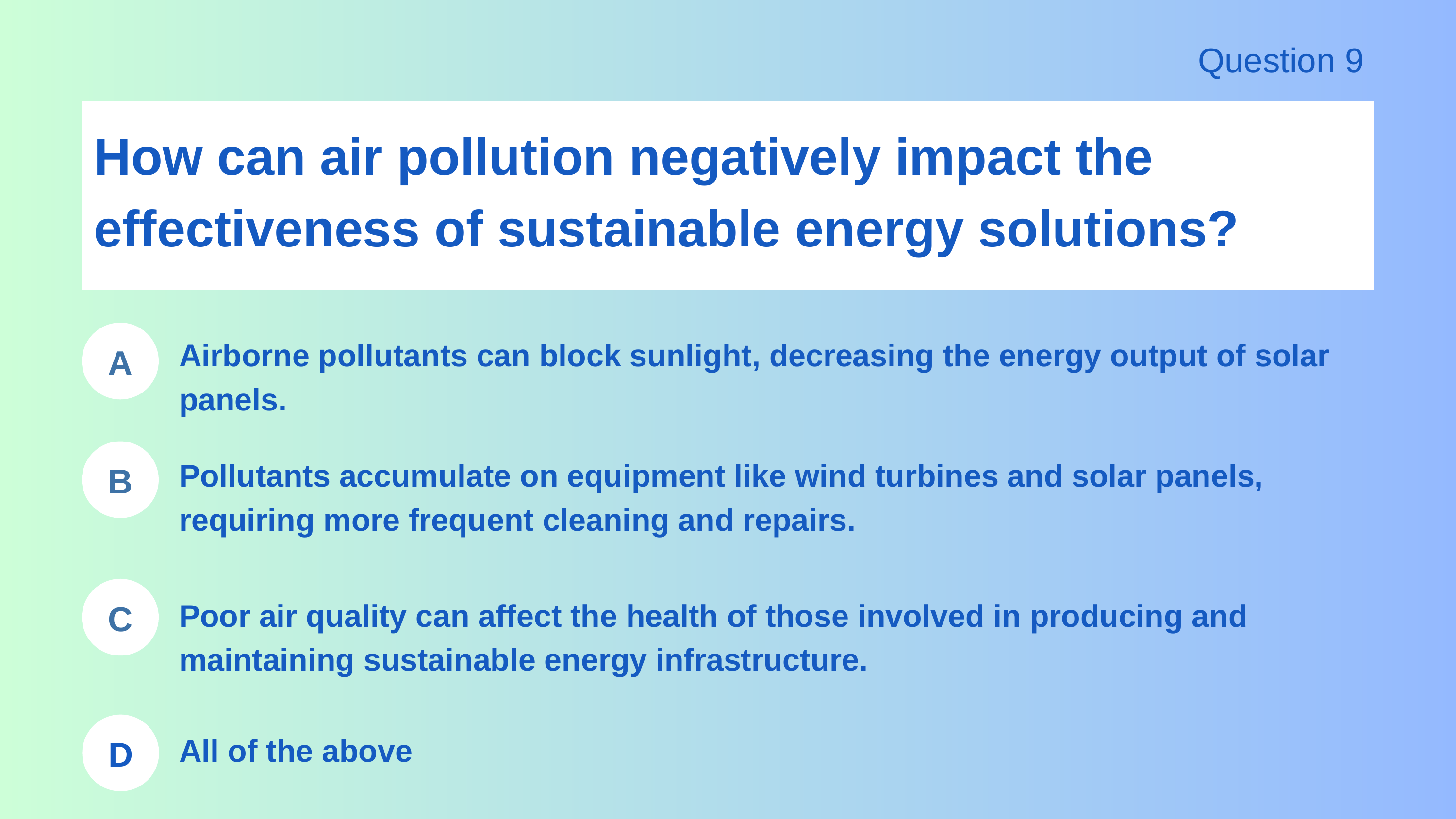

Question 9

How can air pollution negatively impact the effectiveness of sustainable energy solutions?

A
Airborne pollutants can block sunlight, decreasing the energy output of solar panels.

B
Pollutants accumulate on equipment like wind turbines and solar panels, requiring more frequent cleaning and repairs.

C
Poor air quality can affect the health of those involved in producing and maintaining sustainable energy infrastructure.

D
All of the above